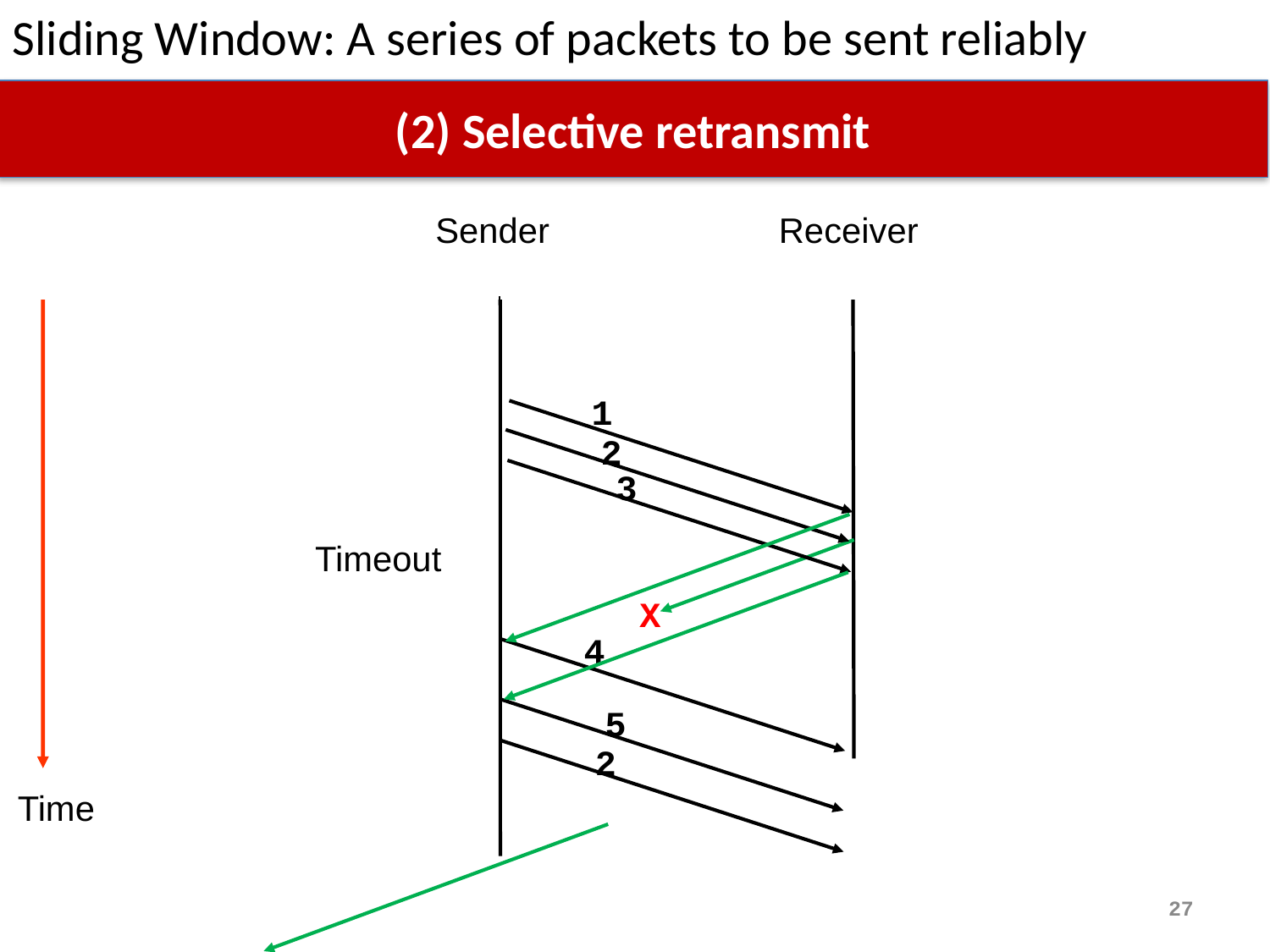

Sliding Window: A series of packets to be sent reliably
(2) Selective retransmit
Sender
Receiver
Timeout

1
2

3

X

4

5
2

Time

27